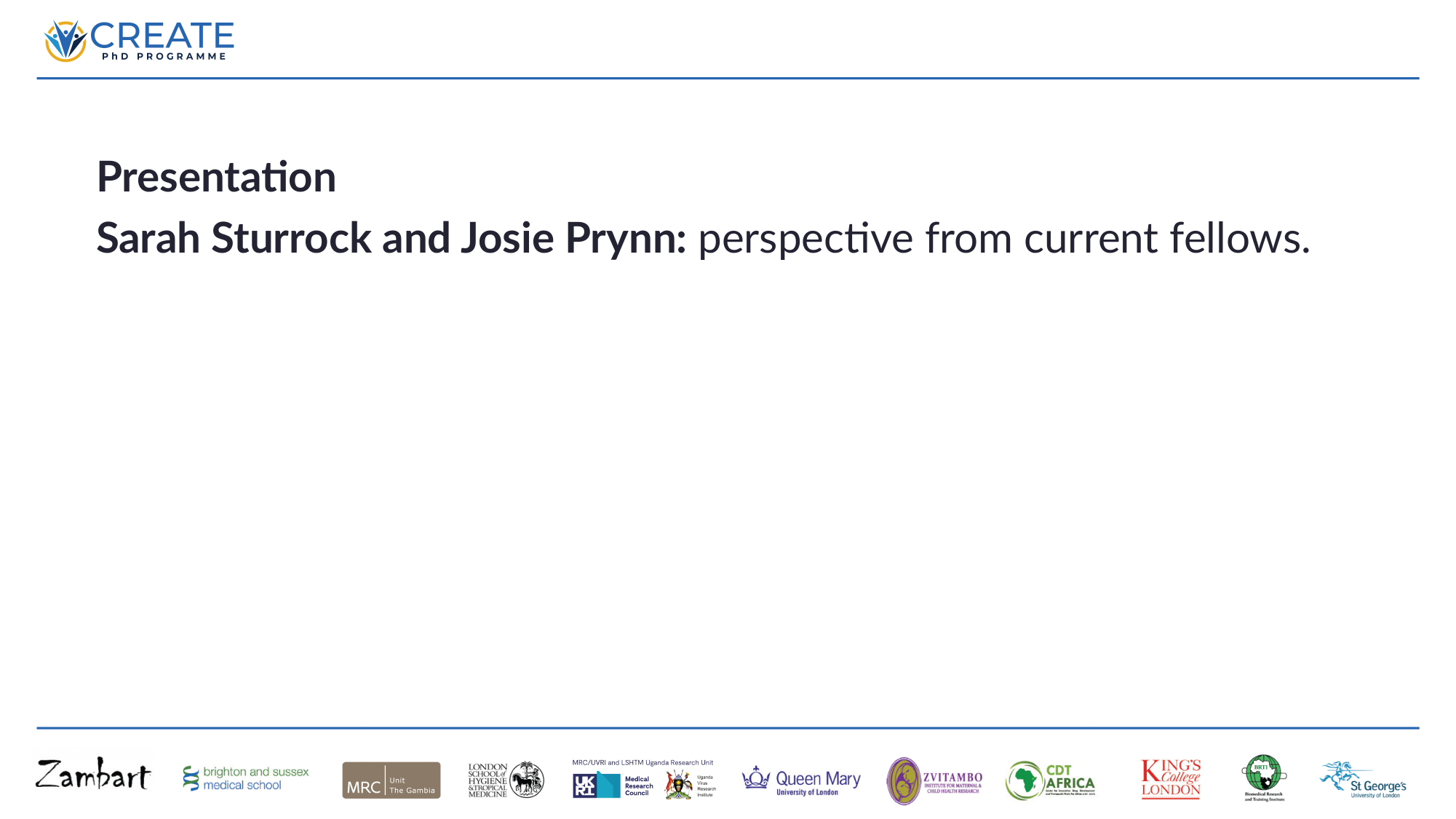

Presentation
Sarah Sturrock and Josie Prynn: perspective from current fellows.